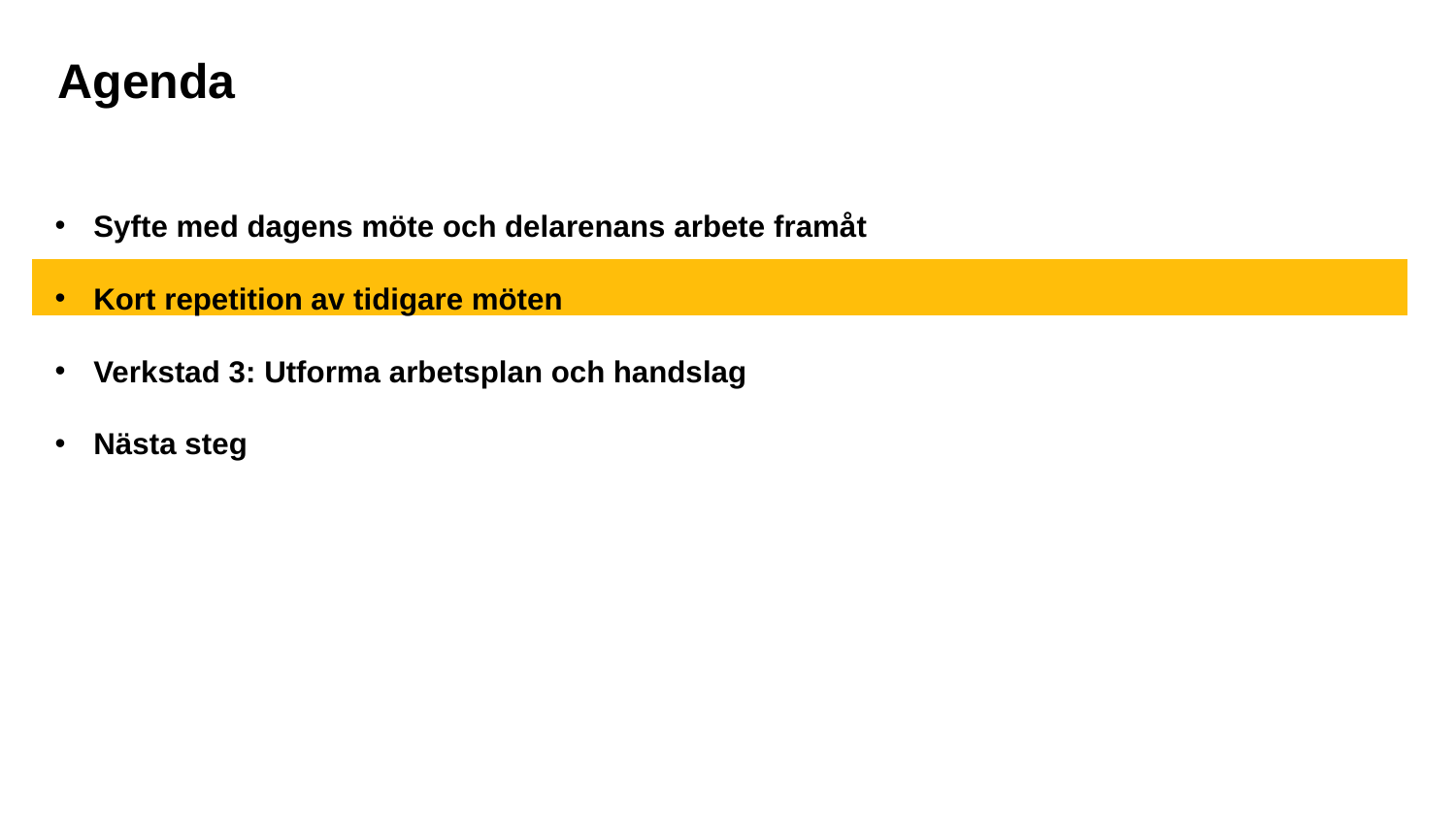

# Agenda..
Syfte med dagens möte och delarenans arbete framåt
Kort repetition av tidigare möten
Verkstad 3: Utforma arbetsplan och handslag
Nästa steg